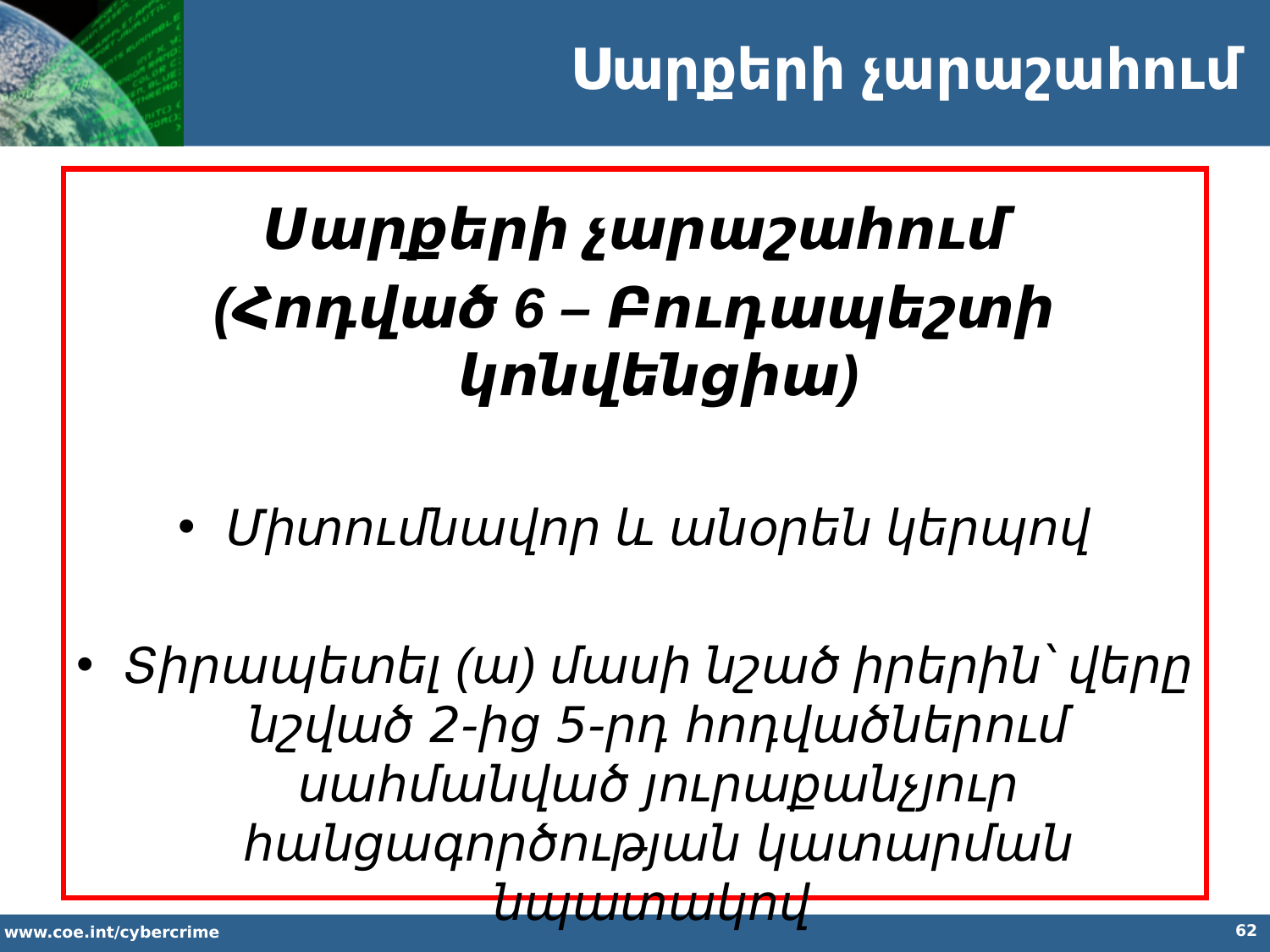

Սարքերի չարաշահում

Սարքերի չարաշահում
(Հոդված 6 – Բուդապեշտի կոնվենցիա)

Միտումնավոր և անօրեն կերպով

Տիրապետել (ա) մասի նշած իրերին՝ վերը նշված 2-ից 5-րդ հոդվածներում սահմանված յուրաքանչյուր հանցագործության կատարման նպատակով